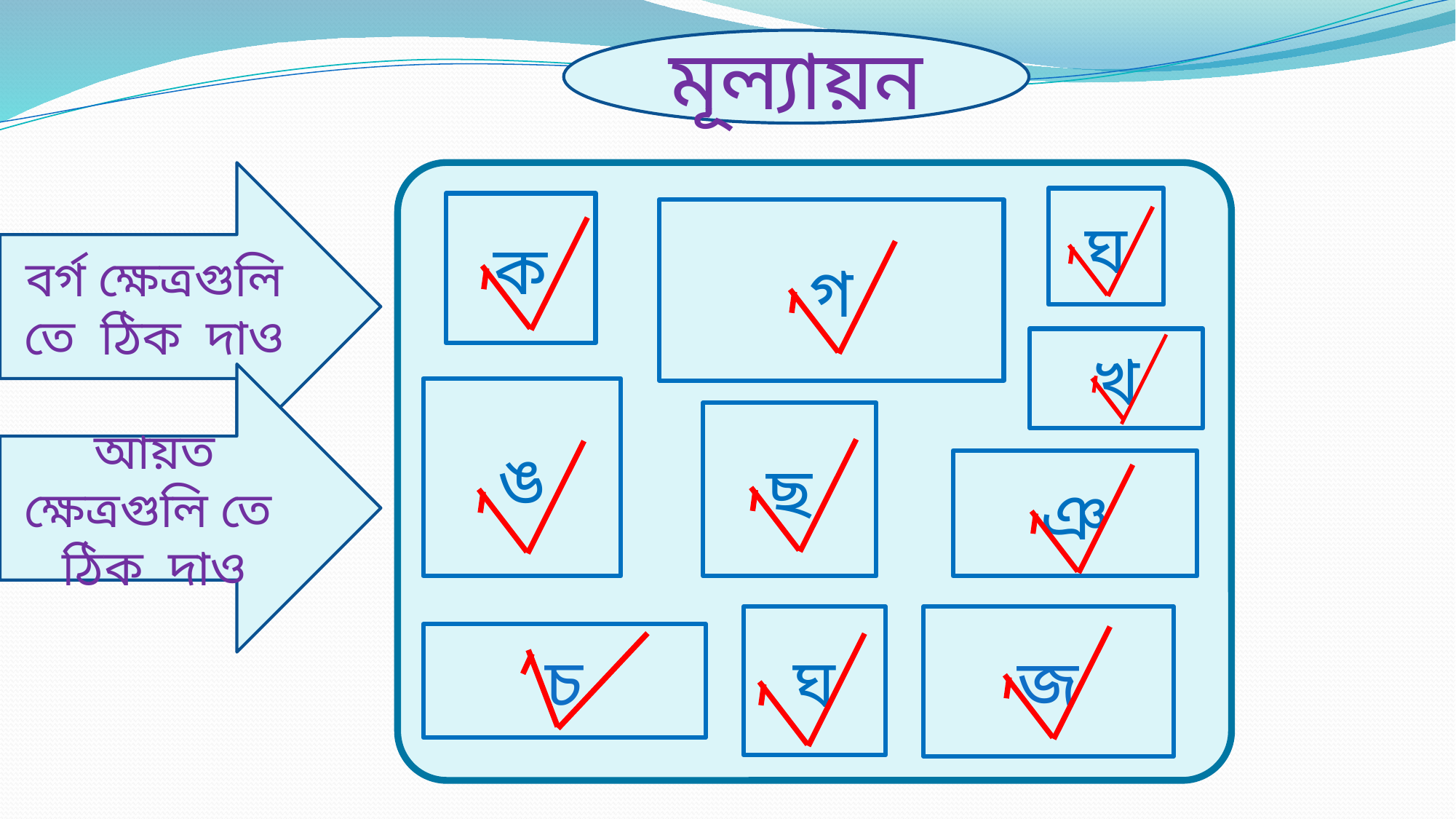

মূল্যায়ন
বর্গ ক্ষেত্রগুলি তে  ঠিক  দাও

ঘ
ক

গ

খ
আয়ত ক্ষেত্রগুলি তে  ঠিক  দাও
ঙ
ছ

ঞ

ঘ
জ

চ